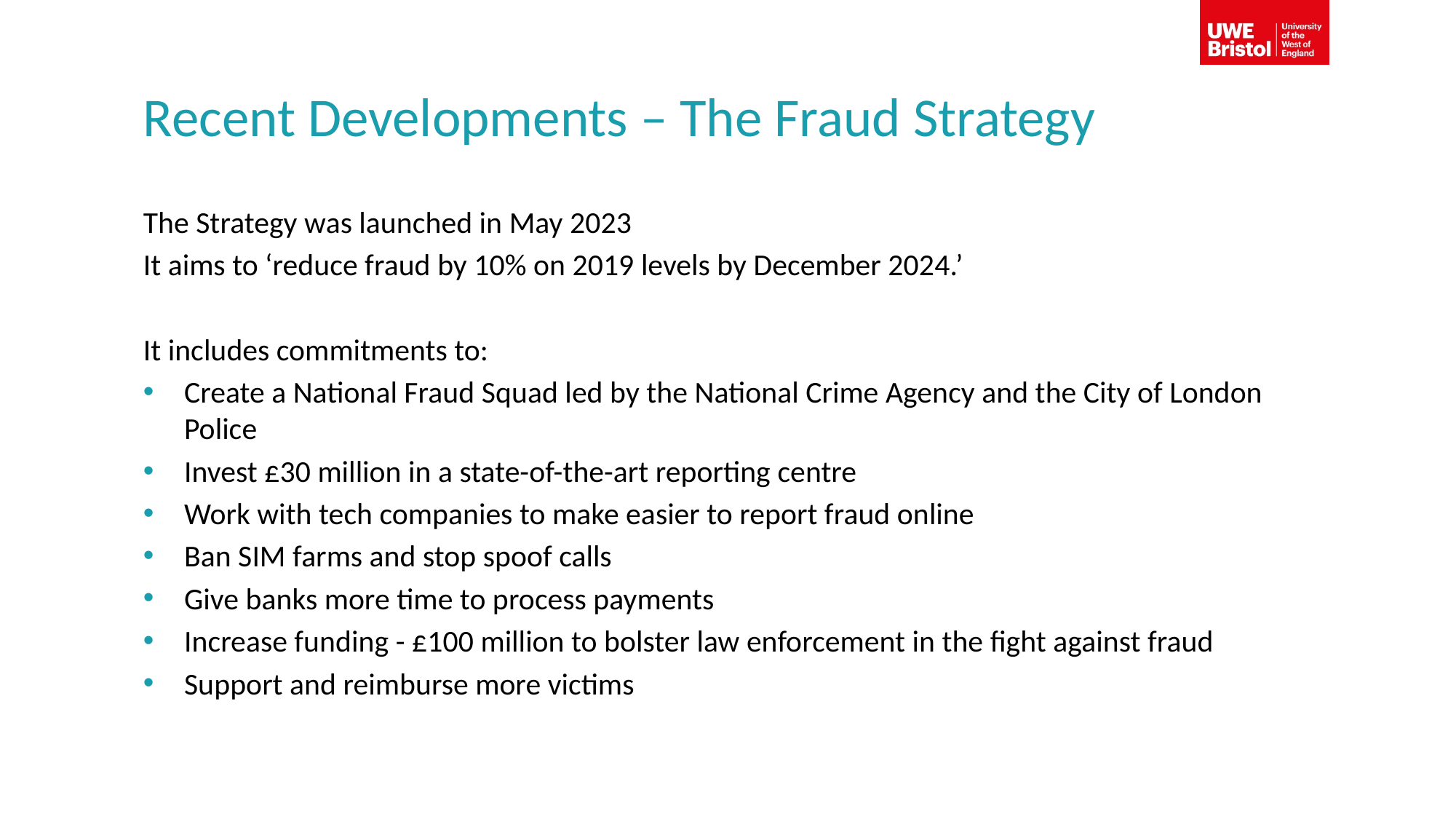

# Recent Developments – The Fraud Strategy
The Strategy was launched in May 2023
It aims to ‘reduce fraud by 10% on 2019 levels by December 2024.’

It includes commitments to:
Create a National Fraud Squad led by the National Crime Agency and the City of London Police
Invest £30 million in a state-of-the-art reporting centre
Work with tech companies to make easier to report fraud online
Ban SIM farms and stop spoof calls
Give banks more time to process payments
Increase funding - £100 million to bolster law enforcement in the fight against fraud
Support and reimburse more victims